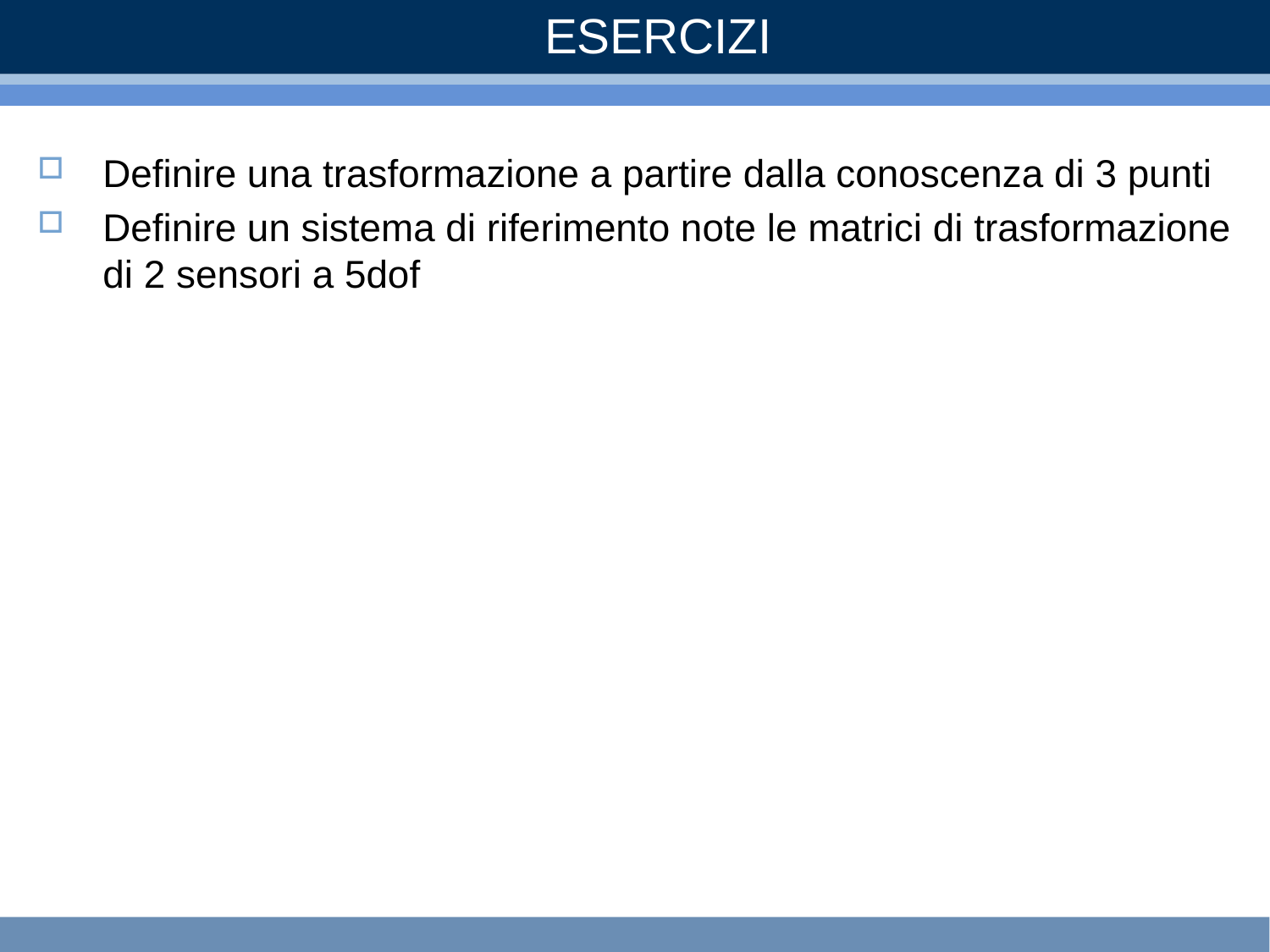

# ESERCIZI
Definire una trasformazione a partire dalla conoscenza di 3 punti
Definire un sistema di riferimento note le matrici di trasformazione di 2 sensori a 5dof